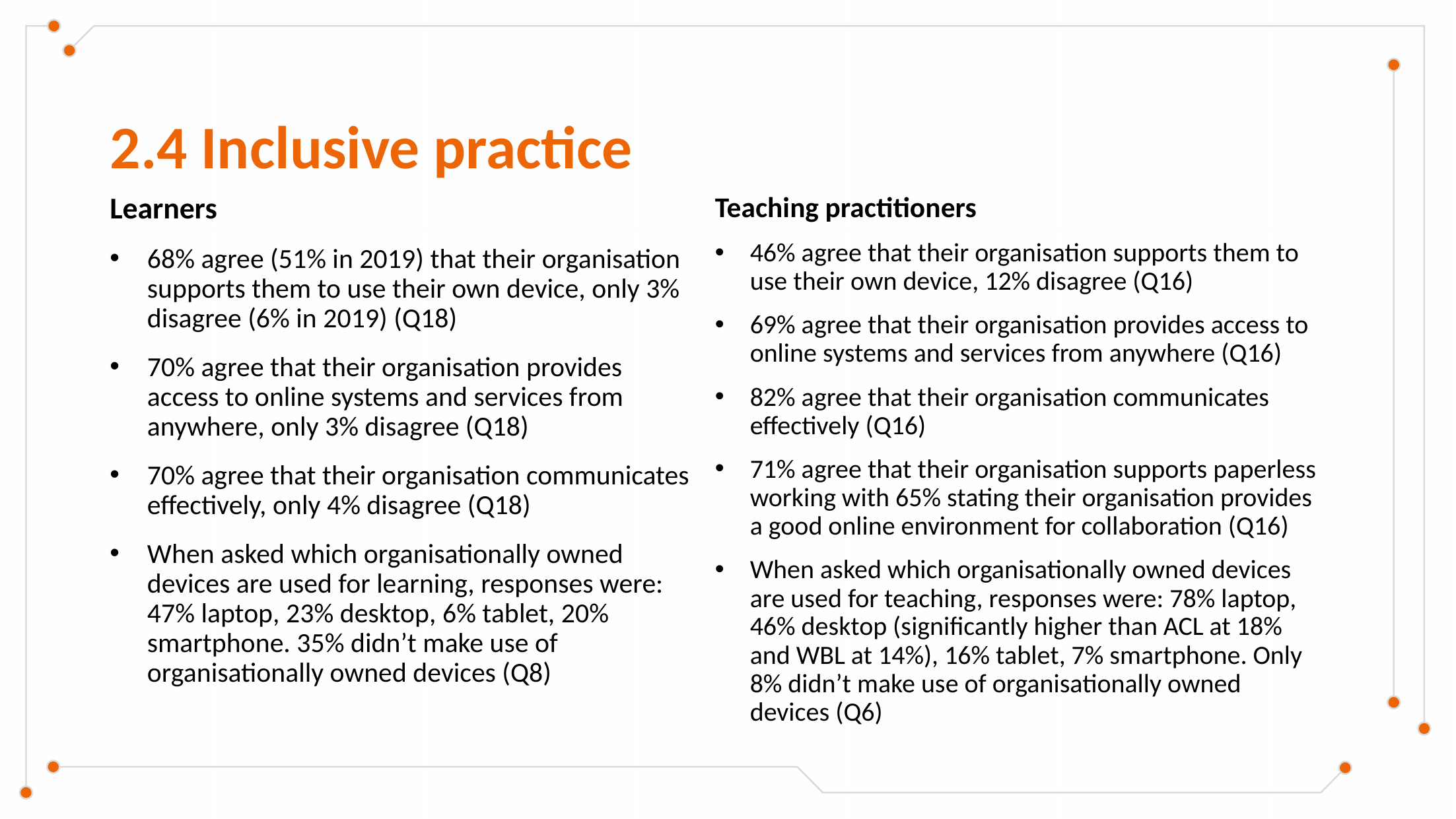

# 2.4 Inclusive practice
Teaching practitioners
46% agree that their organisation supports them to use their own device, 12% disagree (Q16)
69% agree that their organisation provides access to online systems and services from anywhere (Q16)
82% agree that their organisation communicates effectively (Q16)
71% agree that their organisation supports paperless working with 65% stating their organisation provides a good online environment for collaboration (Q16)
When asked which organisationally owned devices are used for teaching, responses were: 78% laptop, 46% desktop (significantly higher than ACL at 18% and WBL at 14%), 16% tablet, 7% smartphone. Only 8% didn’t make use of organisationally owned devices (Q6)

Learners
68% agree (51% in 2019) that their organisation supports them to use their own device, only 3% disagree (6% in 2019) (Q18)
70% agree that their organisation provides access to online systems and services from anywhere, only 3% disagree (Q18)
70% agree that their organisation communicates effectively, only 4% disagree (Q18)
When asked which organisationally owned devices are used for learning, responses were: 47% laptop, 23% desktop, 6% tablet, 20% smartphone. 35% didn’t make use of organisationally owned devices (Q8)